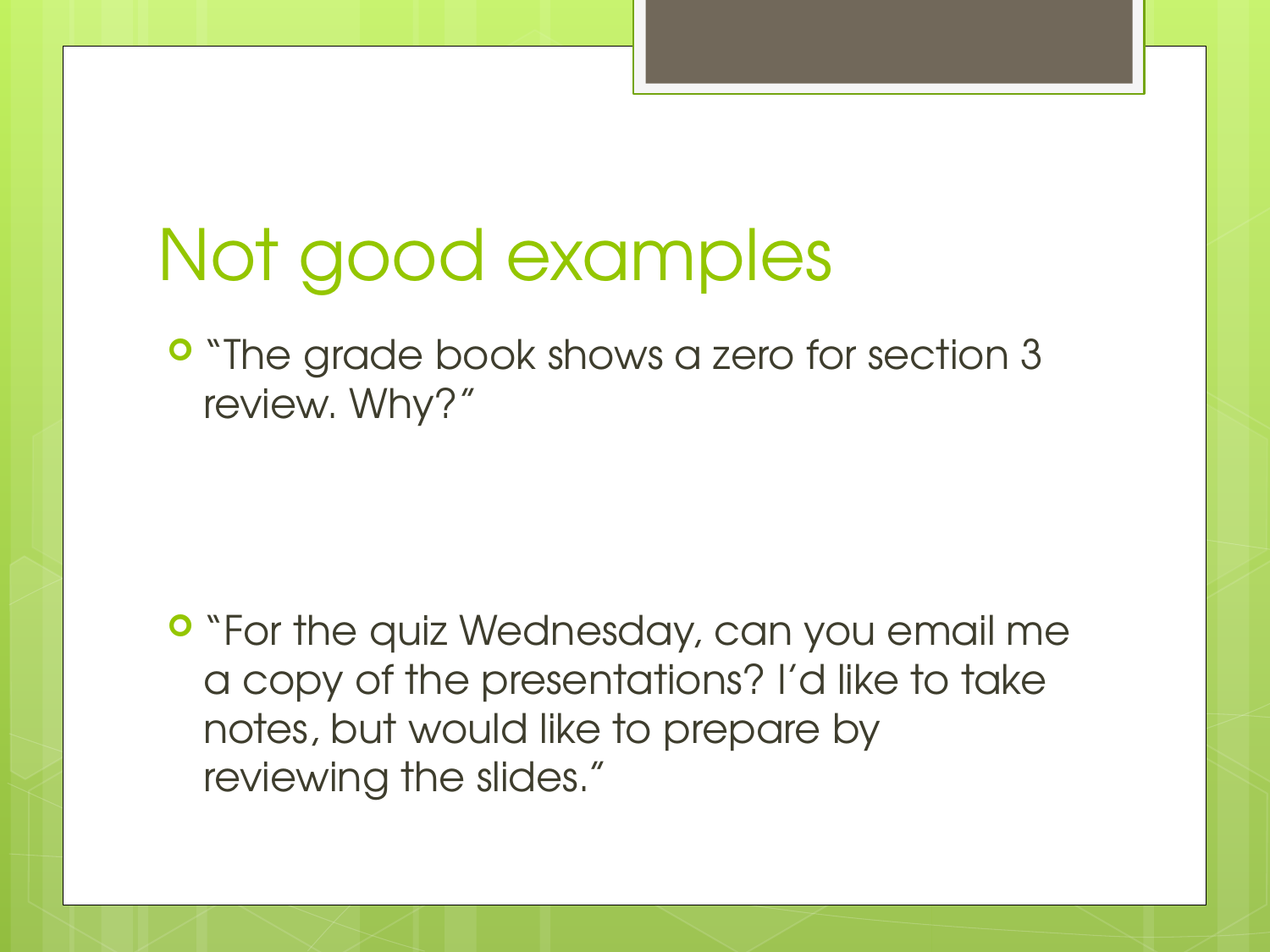

# Not good examples
“The grade book shows a zero for section 3 review. Why?”

“For the quiz Wednesday, can you email me a copy of the presentations? I’d like to take notes, but would like to prepare by reviewing the slides.”